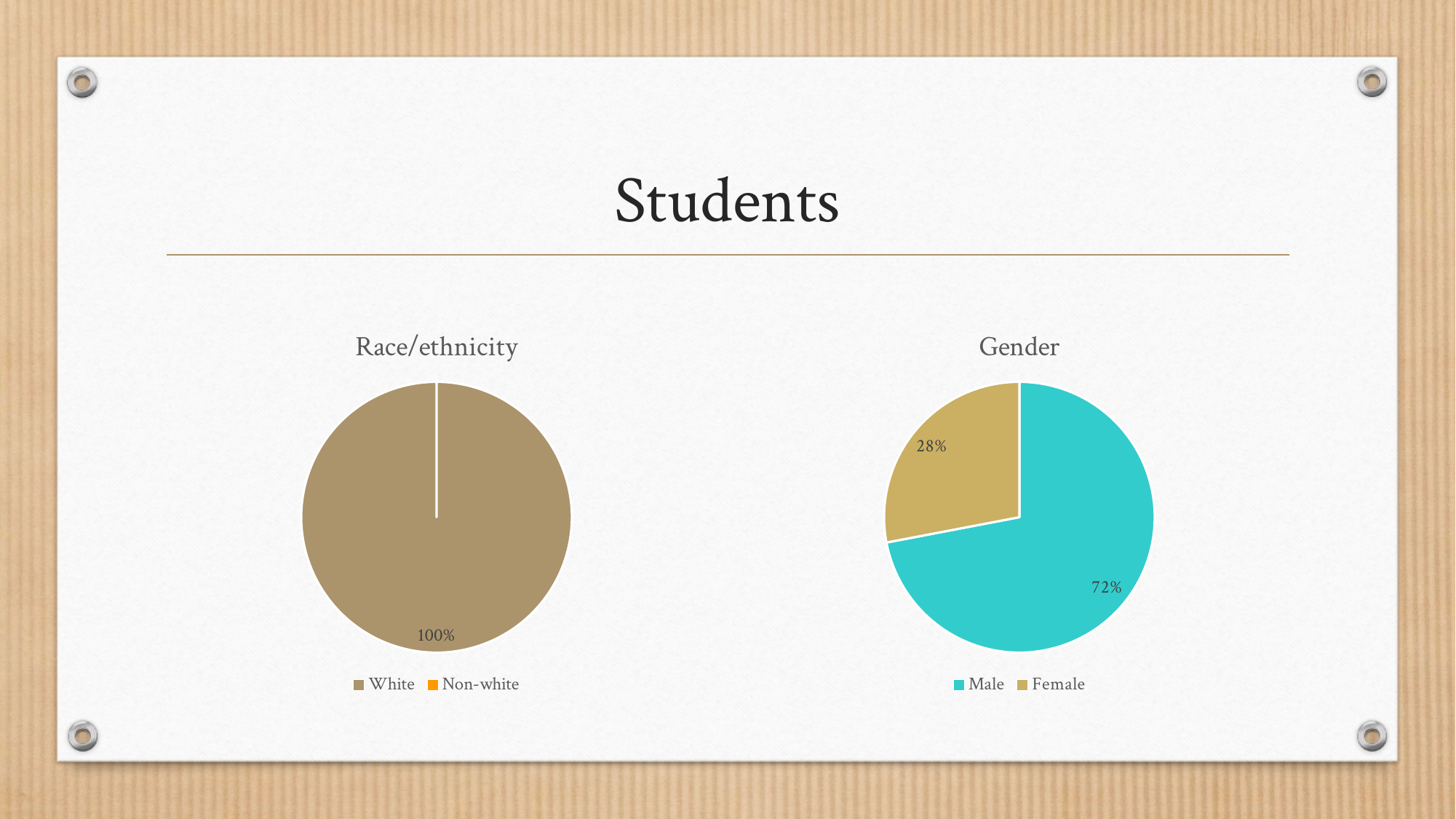

# Students

### Chart:

| Category | Race/ethnicity |
|---|---|
| White | 100.0 |
| Non-white | 0.0 |

### Chart:

| Category | Gender |
|---|---|
| Male | 72.0 |
| Female | 28.0 |